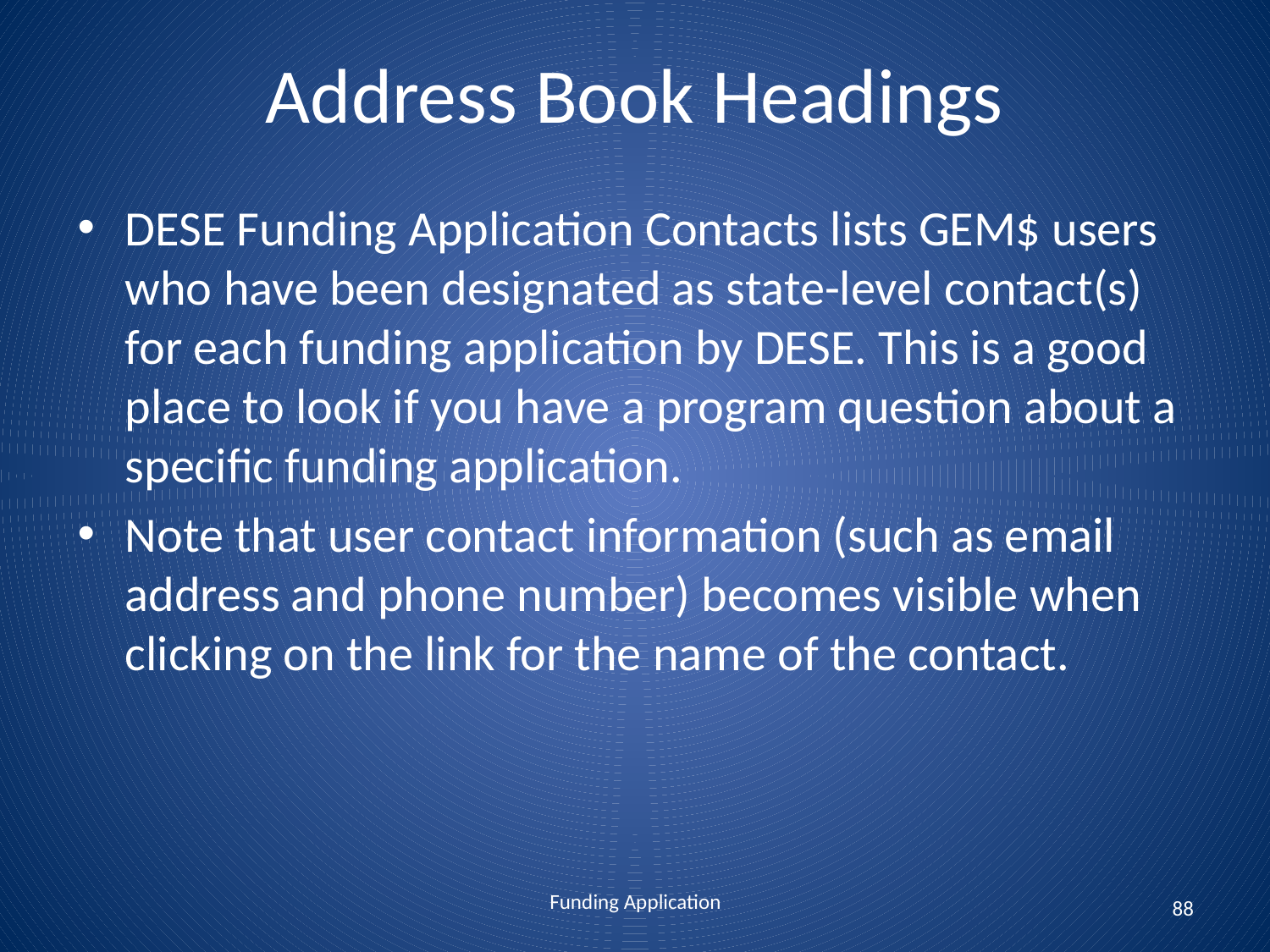

# Address Book Headings
DESE Funding Application Contacts lists GEM$ users who have been designated as state-level contact(s) for each funding application by DESE. This is a good place to look if you have a program question about a specific funding application.
Note that user contact information (such as email address and phone number) becomes visible when clicking on the link for the name of the contact.
Funding Application
88